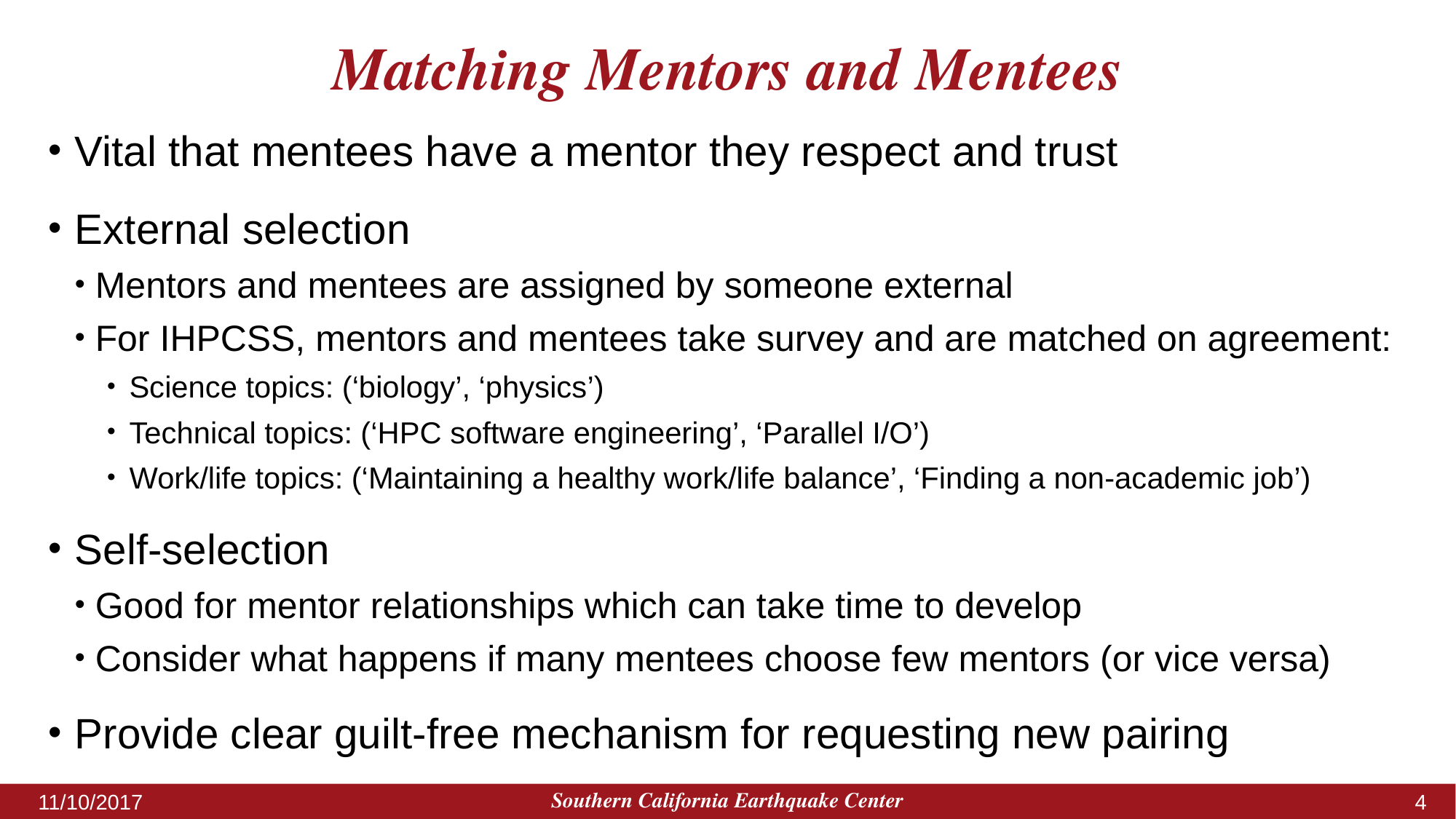

# Matching Mentors and Mentees
Vital that mentees have a mentor they respect and trust
External selection
Mentors and mentees are assigned by someone external
For IHPCSS, mentors and mentees take survey and are matched on agreement:
Science topics: (‘biology’, ‘physics’)
Technical topics: (‘HPC software engineering’, ‘Parallel I/O’)
Work/life topics: (‘Maintaining a healthy work/life balance’, ‘Finding a non-academic job’)
Self-selection
Good for mentor relationships which can take time to develop
Consider what happens if many mentees choose few mentors (or vice versa)
Provide clear guilt-free mechanism for requesting new pairing
Southern California Earthquake Center
11/10/2017
4